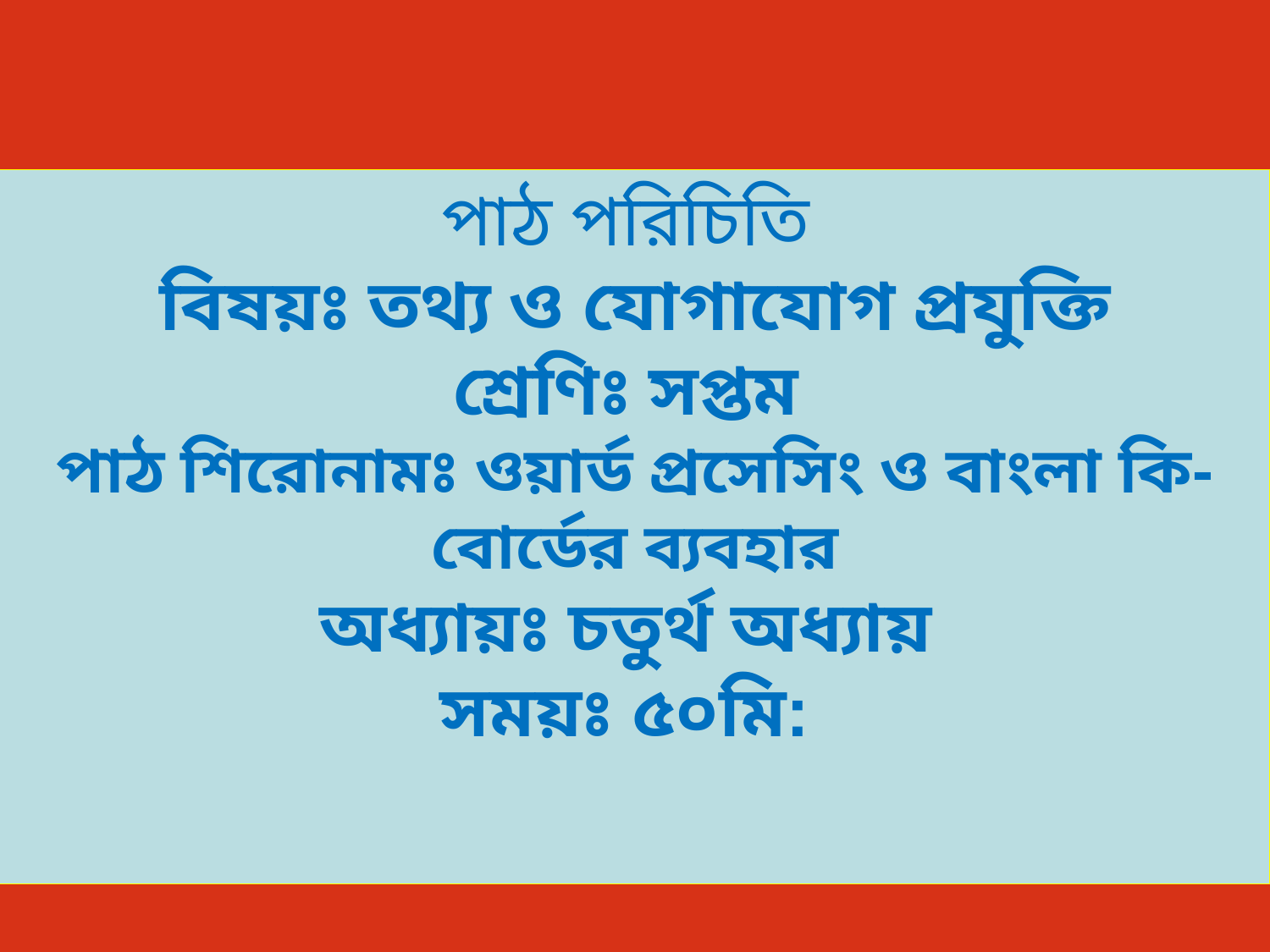

পাঠ পরিচিতি
বিষয়ঃ তথ্য ও যোগাযোগ প্রযুক্তি
শ্রেণিঃ সপ্তম
পাঠ শিরোনামঃ ওয়ার্ড প্রসেসিং ও বাংলা কি-বোর্ডের ব্যবহার
অধ্যায়ঃ চতুর্থ অধ্যায়
সময়ঃ ৫০মি: